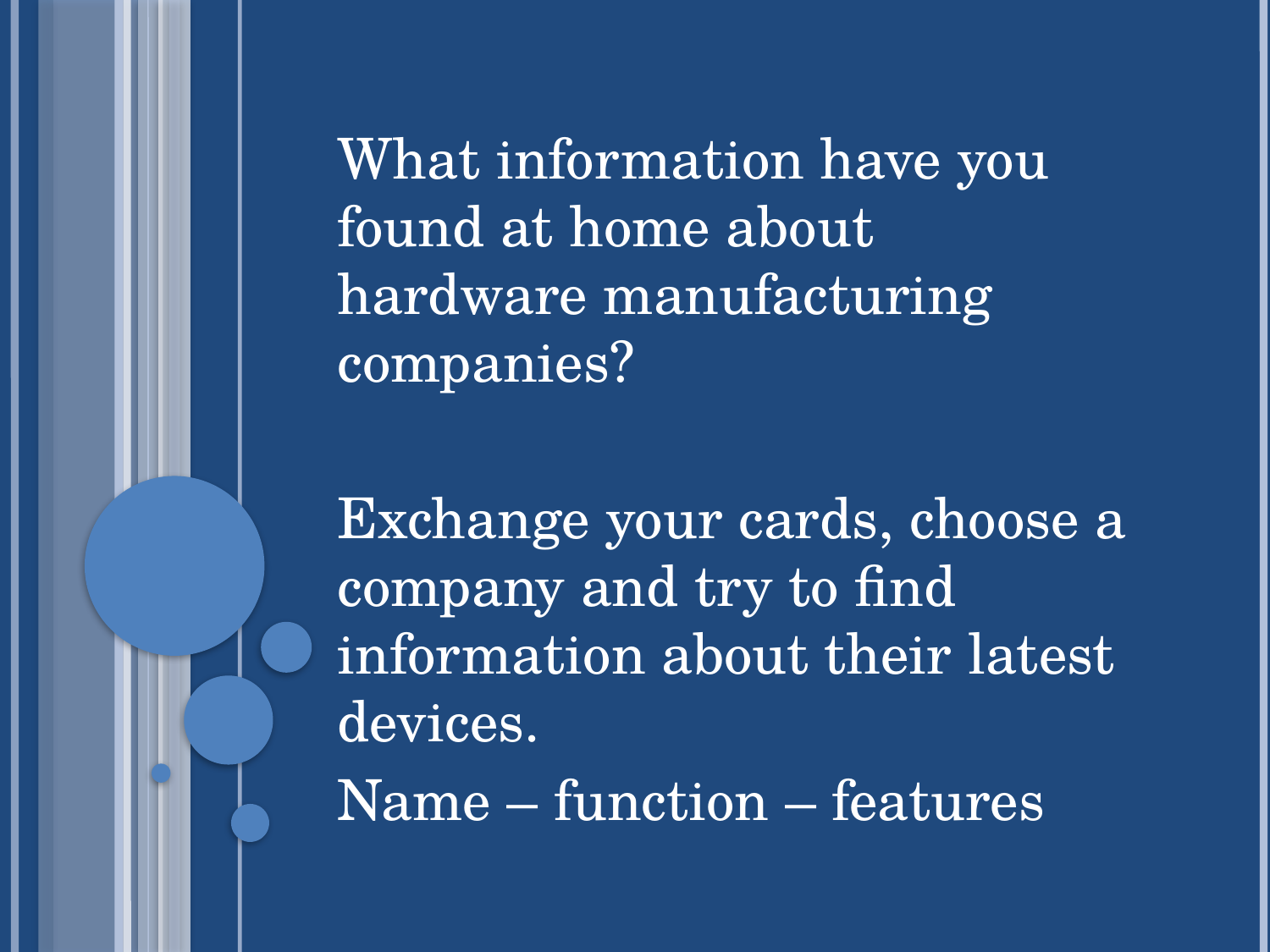

What information have you found at home about hardware manufacturing companies?

Exchange your cards, choose a company and try to find information about their latest devices.
Name – function – features